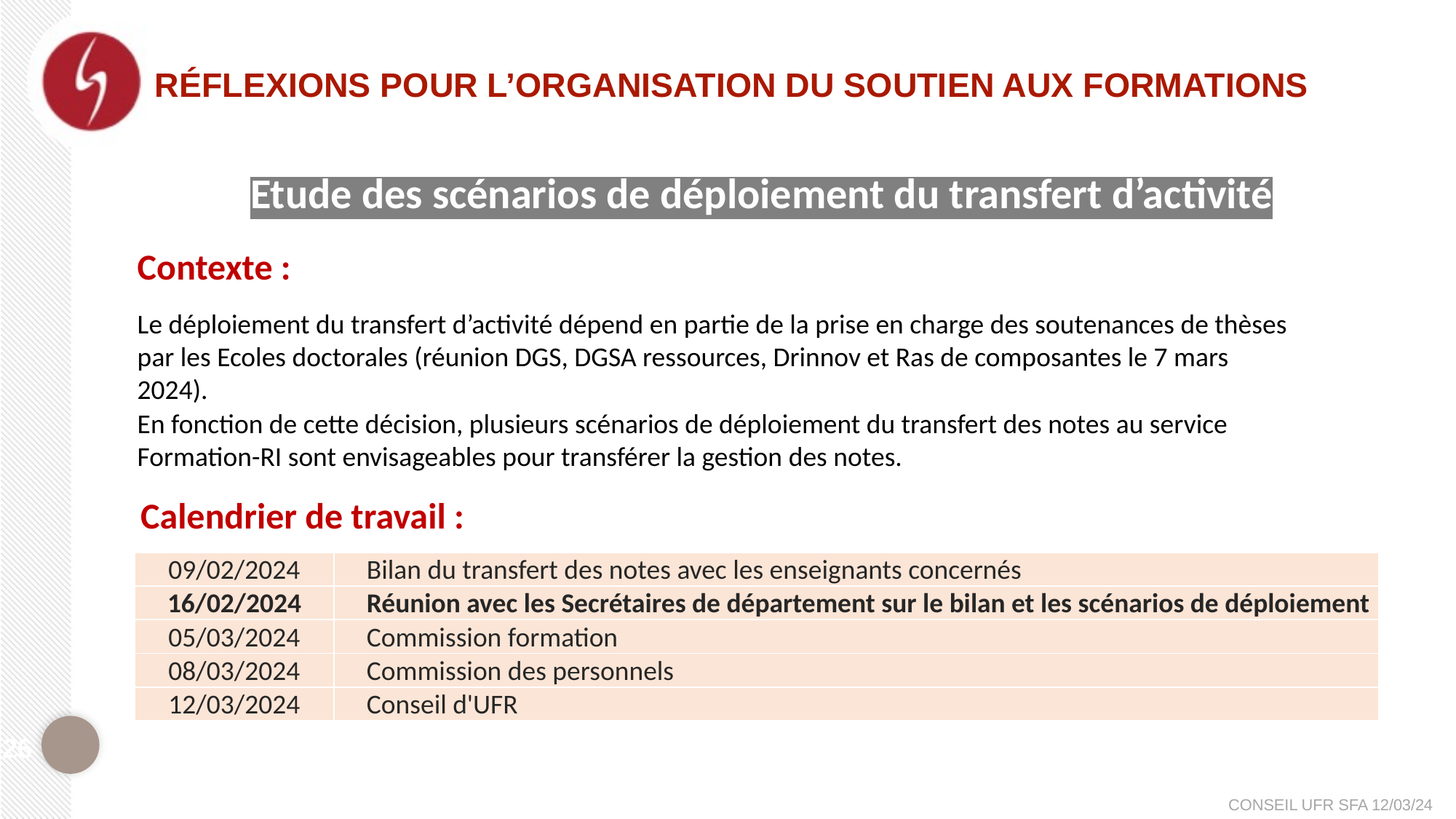

# Réflexions pour l’ORGANISATION DU SOUTIEN AUX FORMATIONS
Etude des scénarios de déploiement du transfert d’activité

Contexte :

Le déploiement du transfert d’activité dépend en partie de la prise en charge des soutenances de thèses par les Ecoles doctorales (réunion DGS, DGSA ressources, Drinnov et Ras de composantes le 7 mars 2024).
En fonction de cette décision, plusieurs scénarios de déploiement du transfert des notes au service Formation-RI sont envisageables pour transférer la gestion des notes.

Calendrier de travail :

| 09/02/2024 | Bilan du transfert des notes avec les enseignants concernés |
| --- | --- |
| 16/02/2024 | Réunion avec les Secrétaires de département sur le bilan et les scénarios de déploiement |
| 05/03/2024 | Commission formation |
| 08/03/2024 | Commission des personnels |
| 12/03/2024 | Conseil d'UFR |

26
CONSEIL UFR SFA 12/03/24